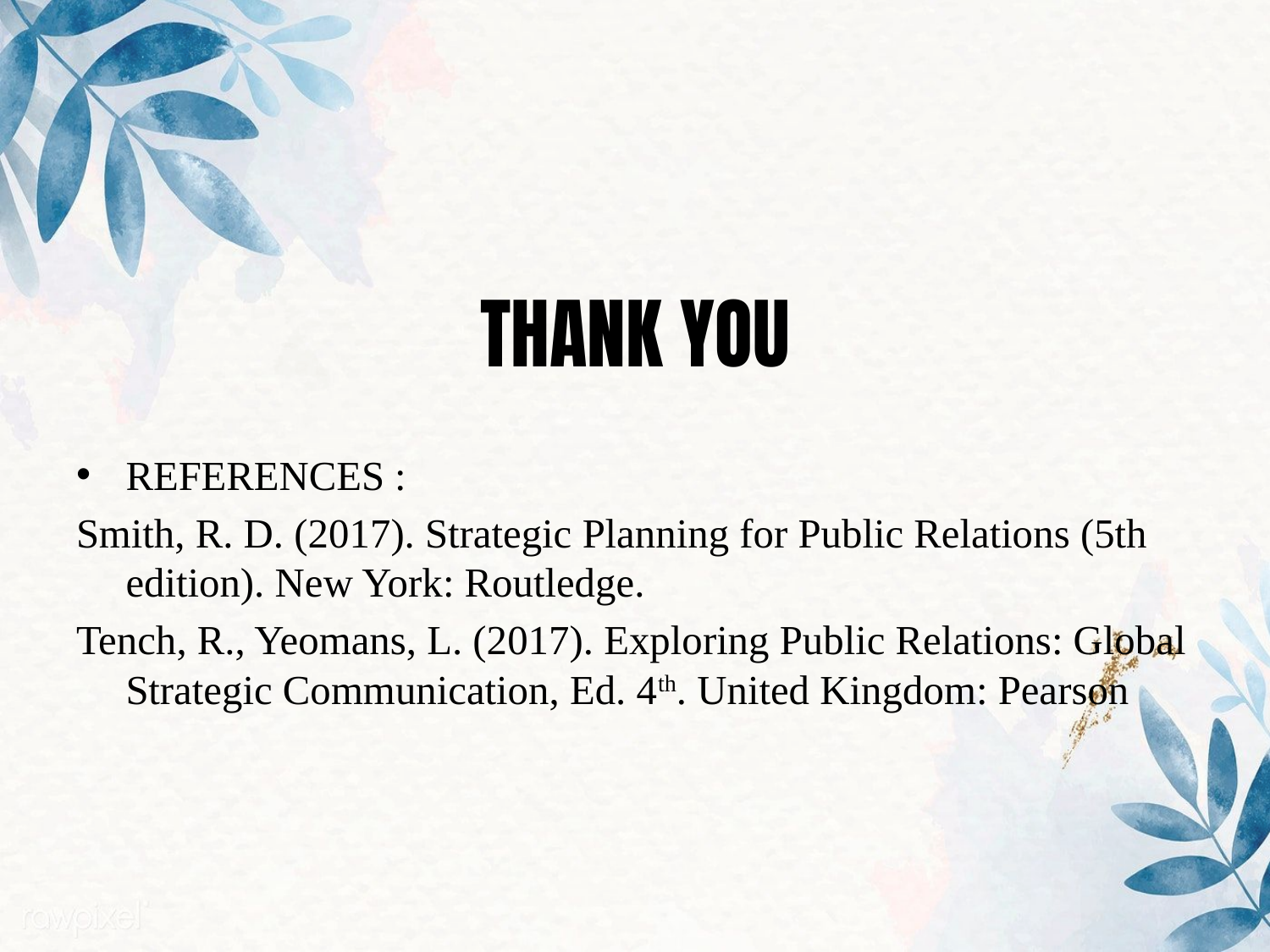

# THANK YOU
REFERENCES :
Smith, R. D. (2017). Strategic Planning for Public Relations (5th edition). New York: Routledge.
Tench, R., Yeomans, L. (2017). Exploring Public Relations: Global Strategic Communication, Ed. 4th. United Kingdom: Pearson